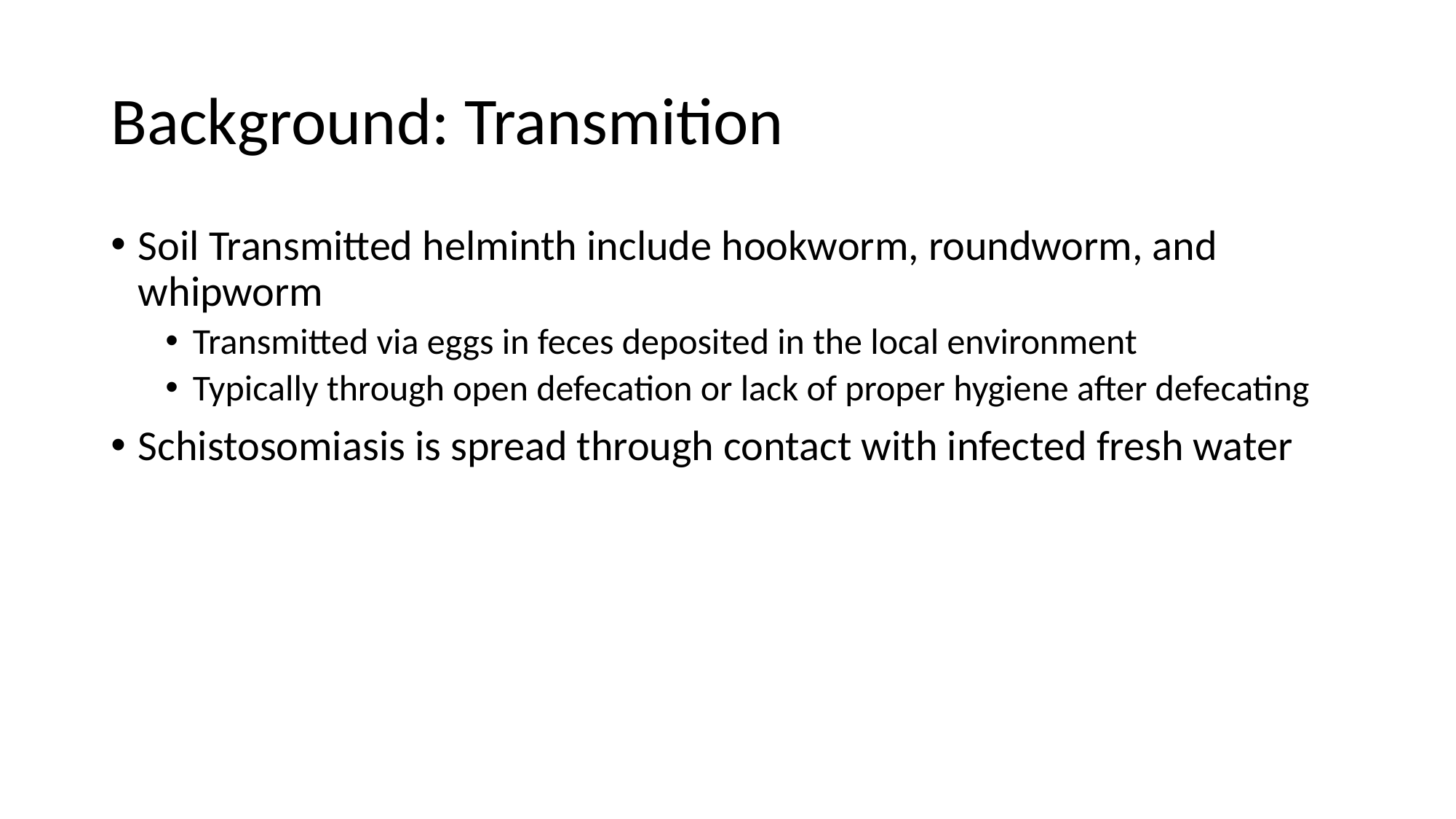

# Background: Transmition
Soil Transmitted helminth include hookworm, roundworm, and whipworm
Transmitted via eggs in feces deposited in the local environment
Typically through open defecation or lack of proper hygiene after defecating
Schistosomiasis is spread through contact with infected fresh water